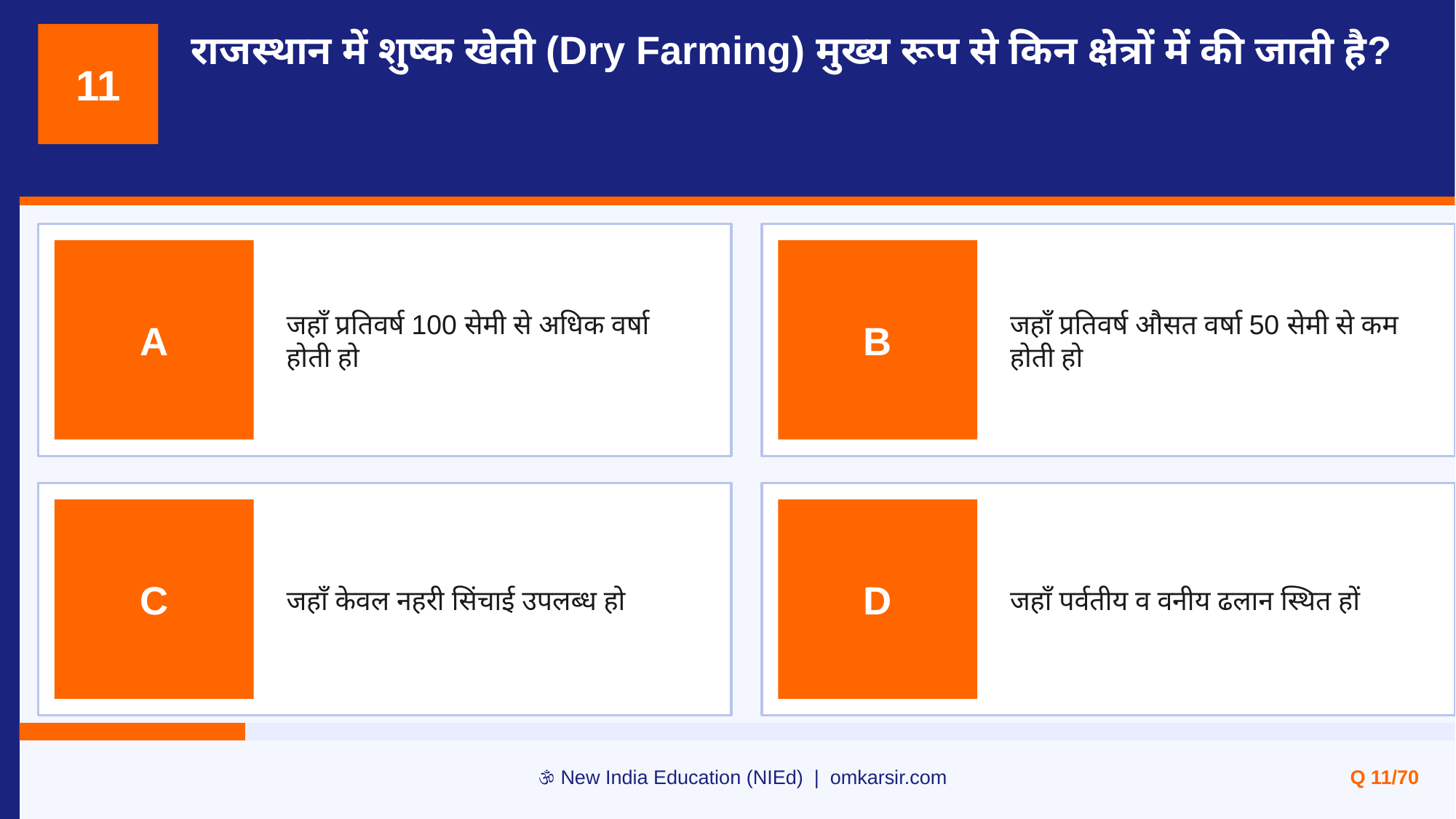

राजस्थान में शुष्क खेती (Dry Farming) मुख्य रूप से किन क्षेत्रों में की जाती है?
11

जहाँ प्रतिवर्ष 100 सेमी से अधिक वर्षा होती हो
जहाँ प्रतिवर्ष औसत वर्षा 50 सेमी से कम होती हो
A
B

जहाँ केवल नहरी सिंचाई उपलब्ध हो
जहाँ पर्वतीय व वनीय ढलान स्थित हों
C
D

🕉️ New India Education (NIEd)  |  omkarsir.com
Q 11/70